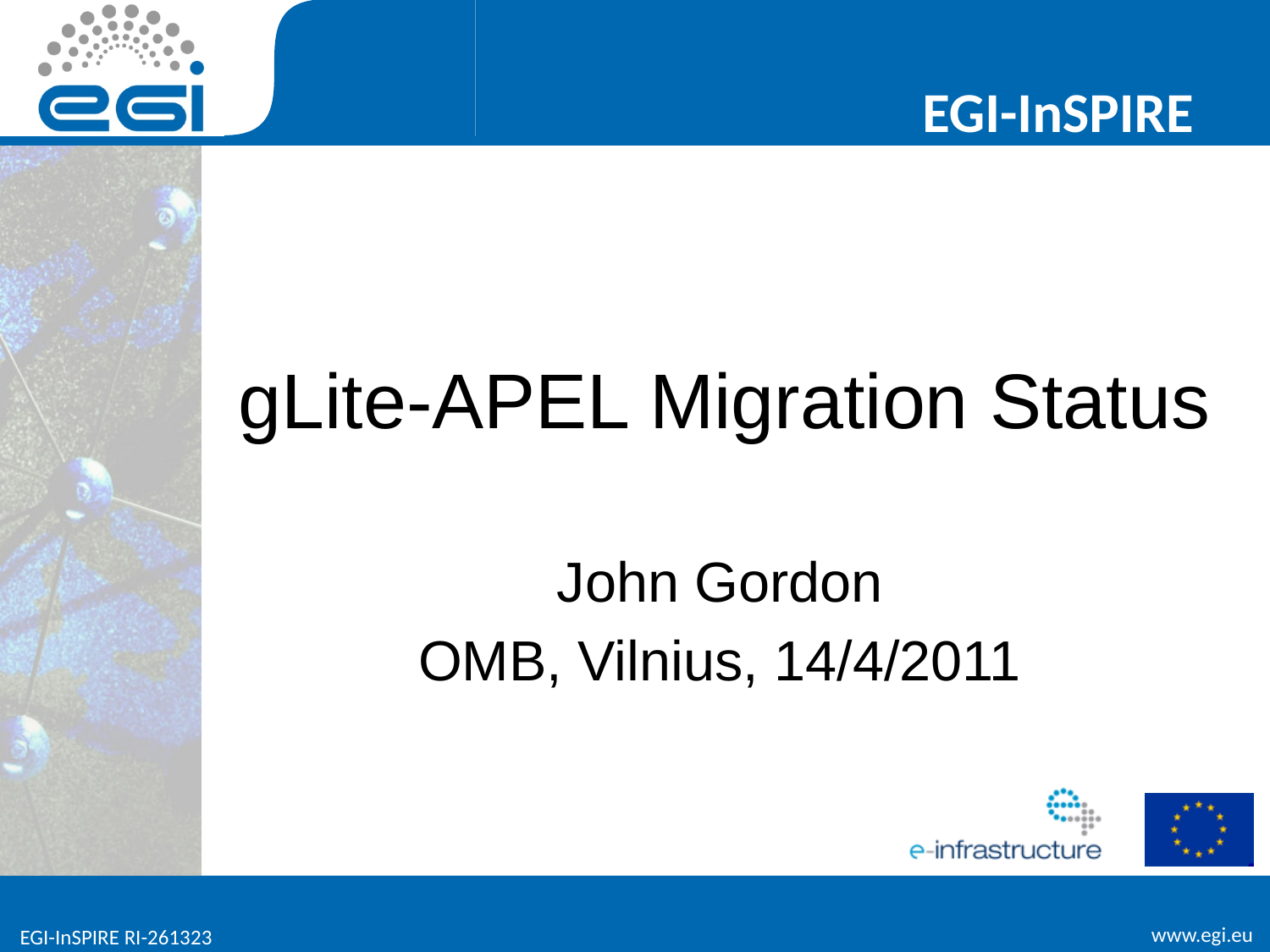

# gLite-APEL Migration Status
John Gordon
OMB, Vilnius, 14/4/2011